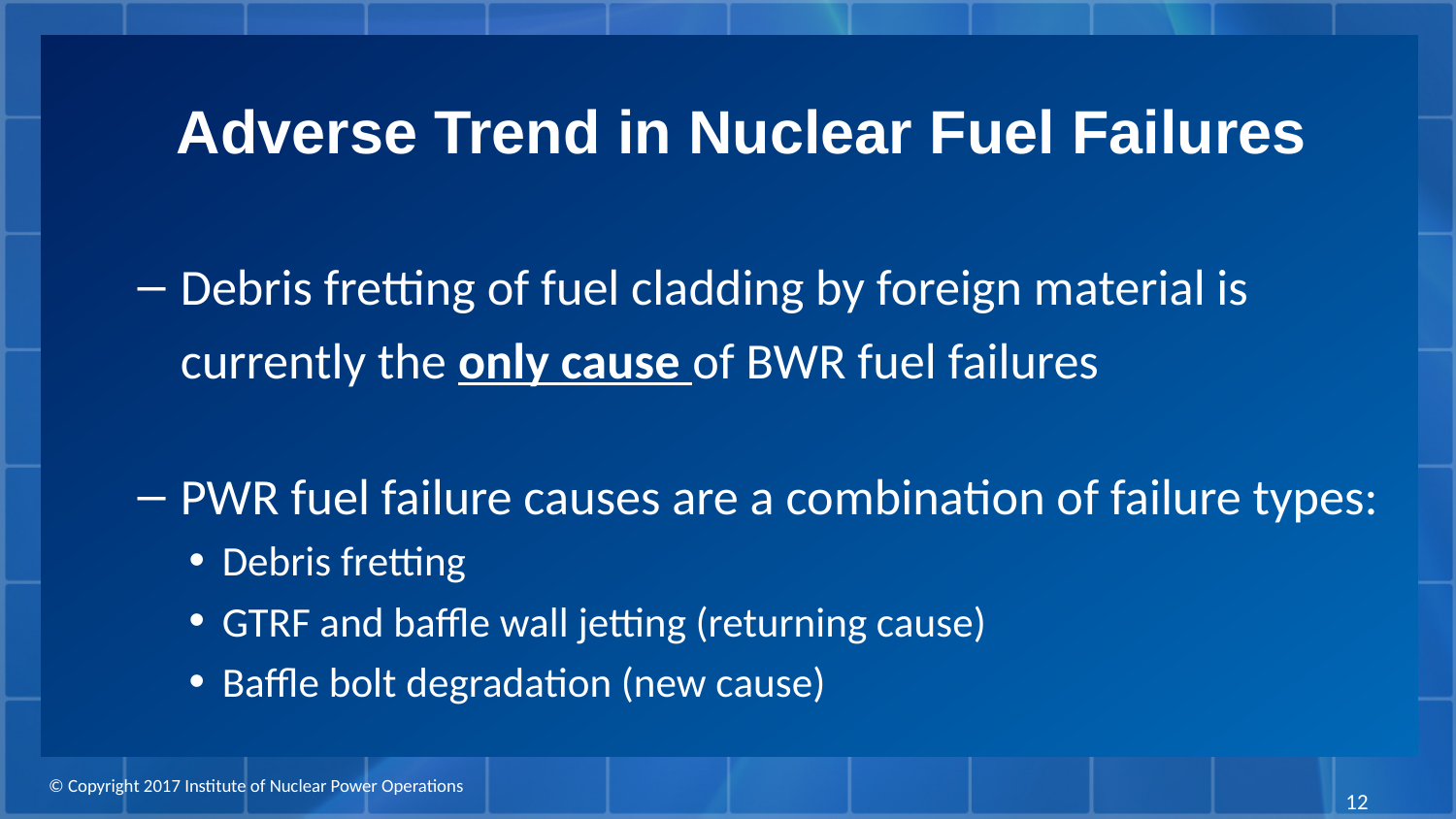

# Adverse Trend in Nuclear Fuel Failures

Debris fretting of fuel cladding by foreign material is currently the only cause of BWR fuel failures

PWR fuel failure causes are a combination of failure types:
Debris fretting
GTRF and baffle wall jetting (returning cause)
Baffle bolt degradation (new cause)

12